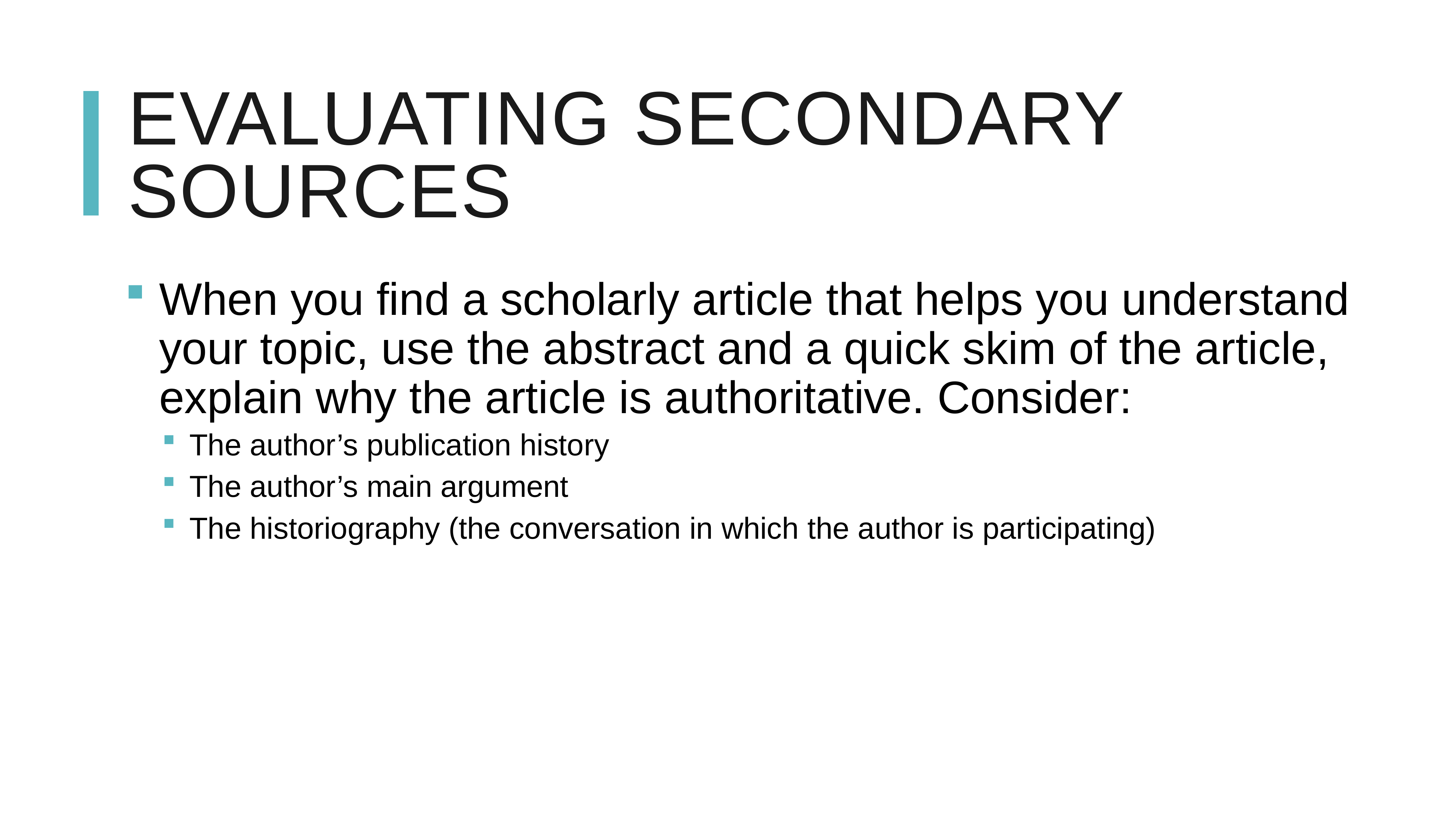

# Evaluating secondary sources
When you find a scholarly article that helps you understand your topic, use the abstract and a quick skim of the article, explain why the article is authoritative. Consider:
The author’s publication history
The author’s main argument
The historiography (the conversation in which the author is participating)